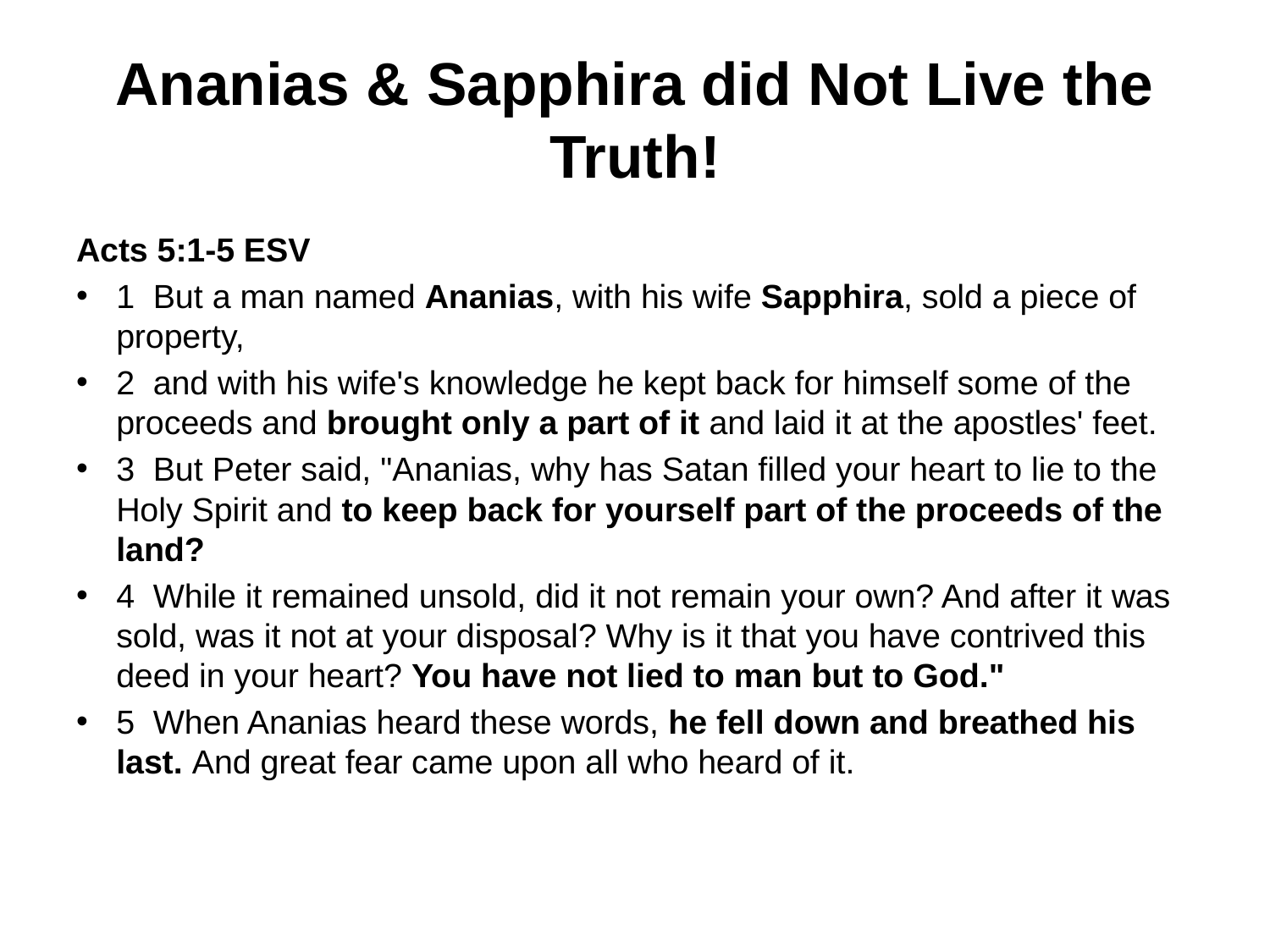

# Ananias & Sapphira did Not Live the Truth!
Acts 5:1-5 ESV
1  But a man named Ananias, with his wife Sapphira, sold a piece of property,
2  and with his wife's knowledge he kept back for himself some of the proceeds and brought only a part of it and laid it at the apostles' feet.
3  But Peter said, "Ananias, why has Satan filled your heart to lie to the Holy Spirit and to keep back for yourself part of the proceeds of the land?
4  While it remained unsold, did it not remain your own? And after it was sold, was it not at your disposal? Why is it that you have contrived this deed in your heart? You have not lied to man but to God."
5  When Ananias heard these words, he fell down and breathed his last. And great fear came upon all who heard of it.